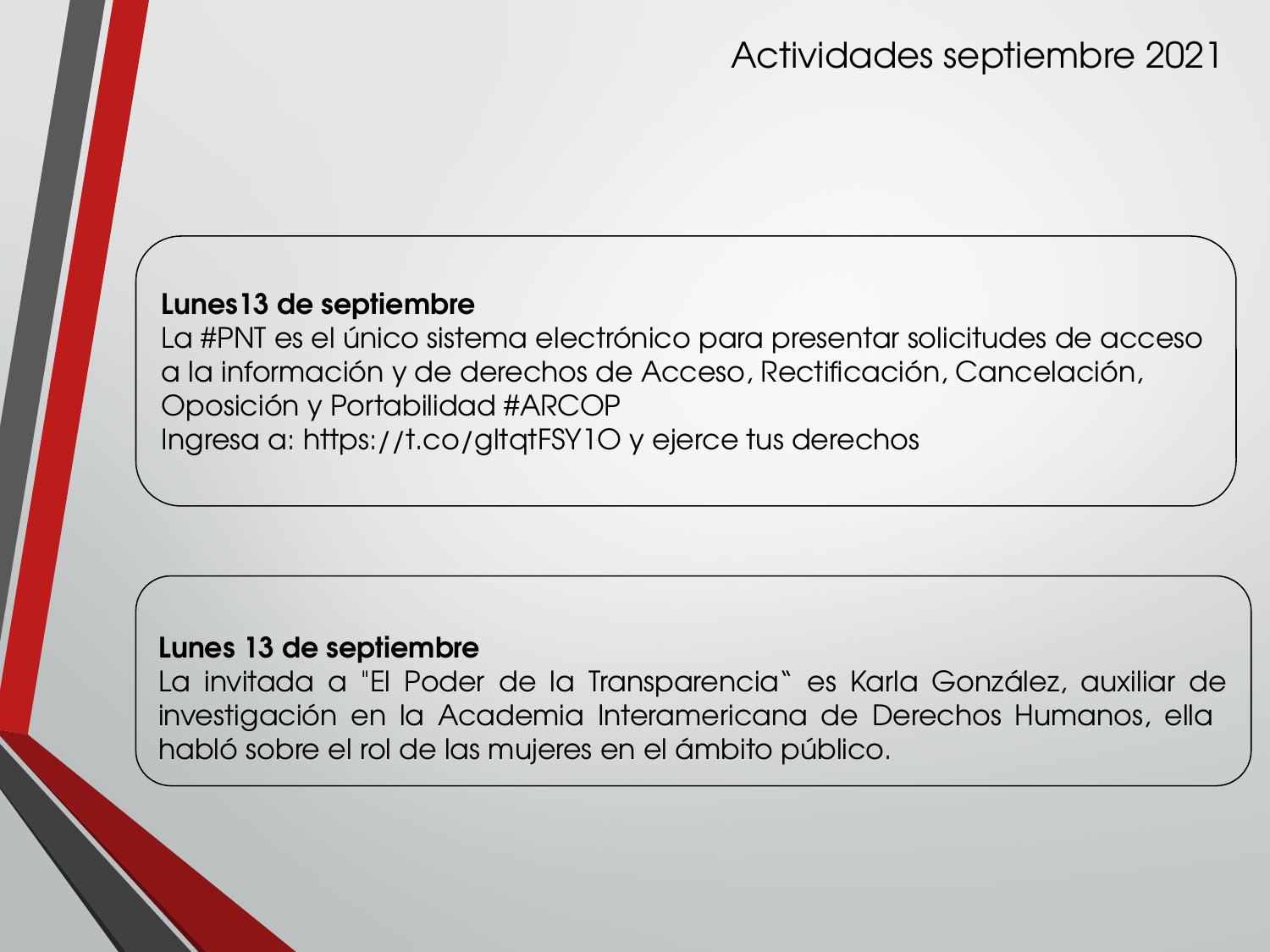

Actividades septiembre 2021
Lunes13 de septiembre
La #PNT es el único sistema electrónico para presentar solicitudes de acceso a la información y de derechos de Acceso, Rectificación, Cancelación, Oposición y Portabilidad #ARCOP
Ingresa a: https://t.co/gltqtFSY1O y ejerce tus derechos

Lunes 13 de septiembre
La invitada a "El Poder de la Transparencia“ es Karla González, auxiliar de investigación en la Academia Interamericana de Derechos Humanos, ella  habló sobre el rol de las mujeres en el ámbito público.